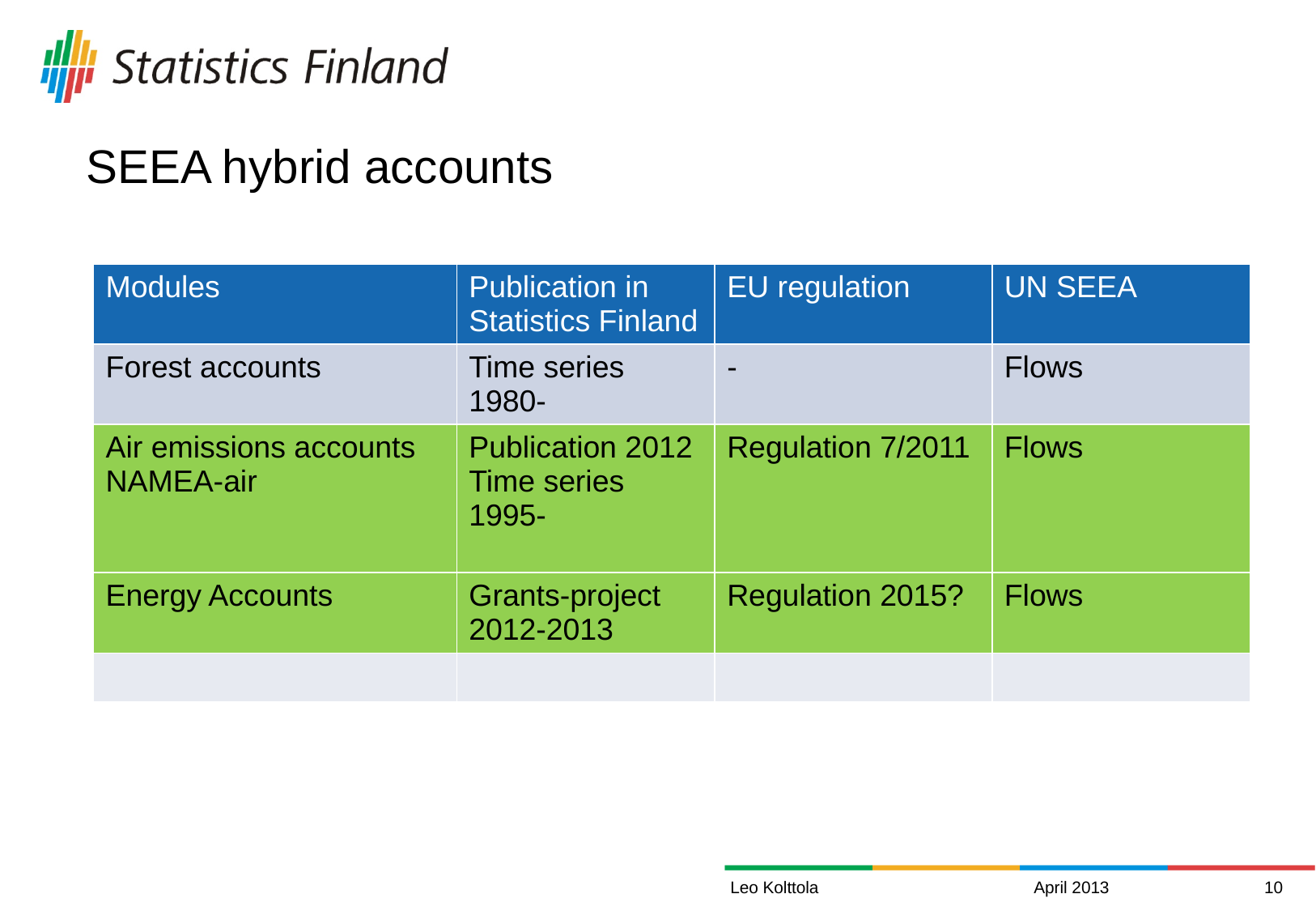

# SEEA hybrid accounts

| Modules | Publication in Statistics Finland | EU regulation | UN SEEA |
| --- | --- | --- | --- |
| Forest accounts | Time series 1980- | - | Flows |
| Air emissions accounts NAMEA-air | Publication 2012 Time series 1995- | Regulation 7/2011 | Flows |
| Energy Accounts | Grants-project 2012-2013 | Regulation 2015? | Flows |
|  |  |  |  |
Leo Kolttola
April 2013
10